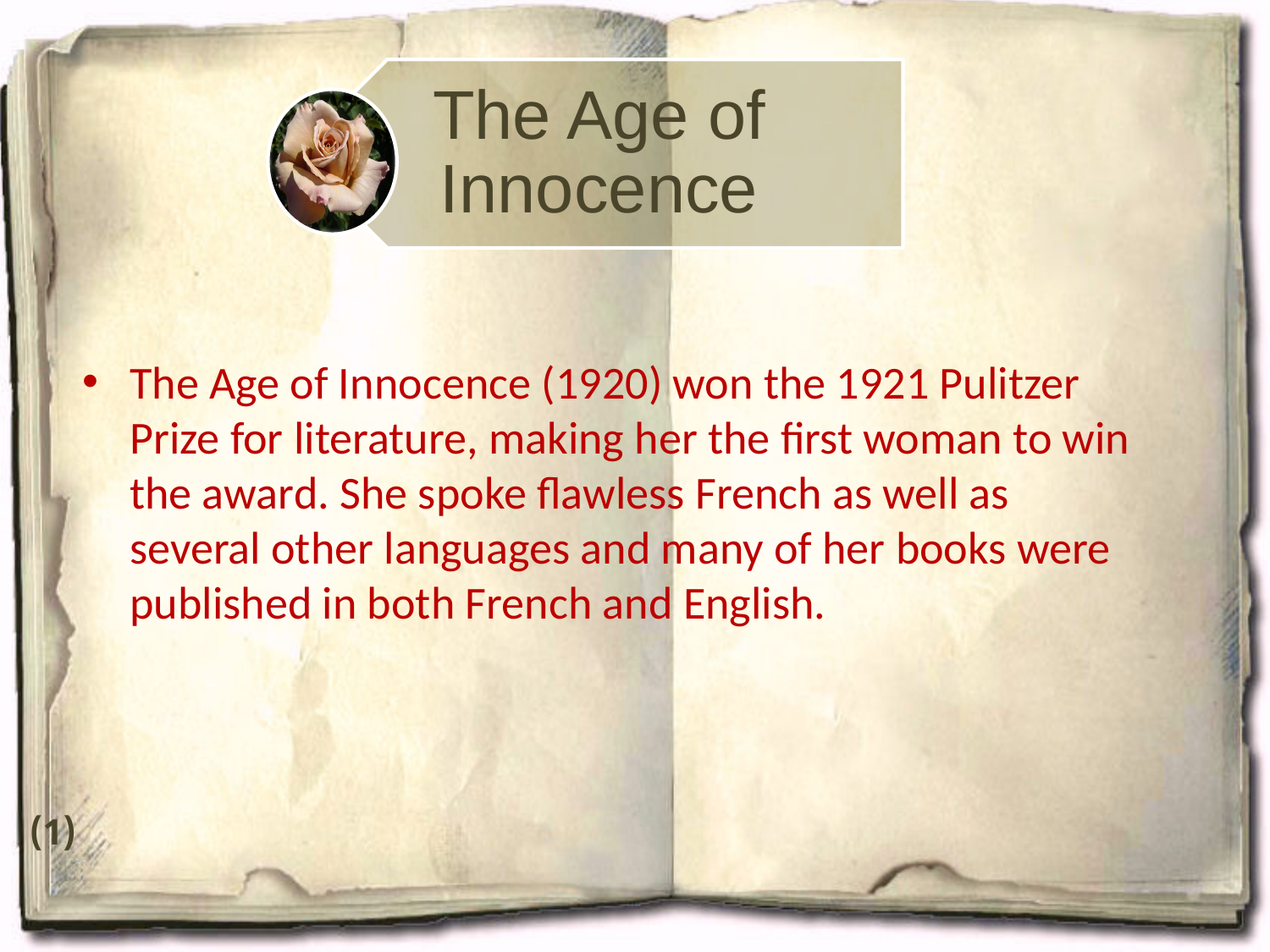

The Age of Innocence
The Age of Innocence (1920) won the 1921 Pulitzer Prize for literature, making her the first woman to win the award. She spoke flawless French as well as several other languages and many of her books were published in both French and English.
(1)